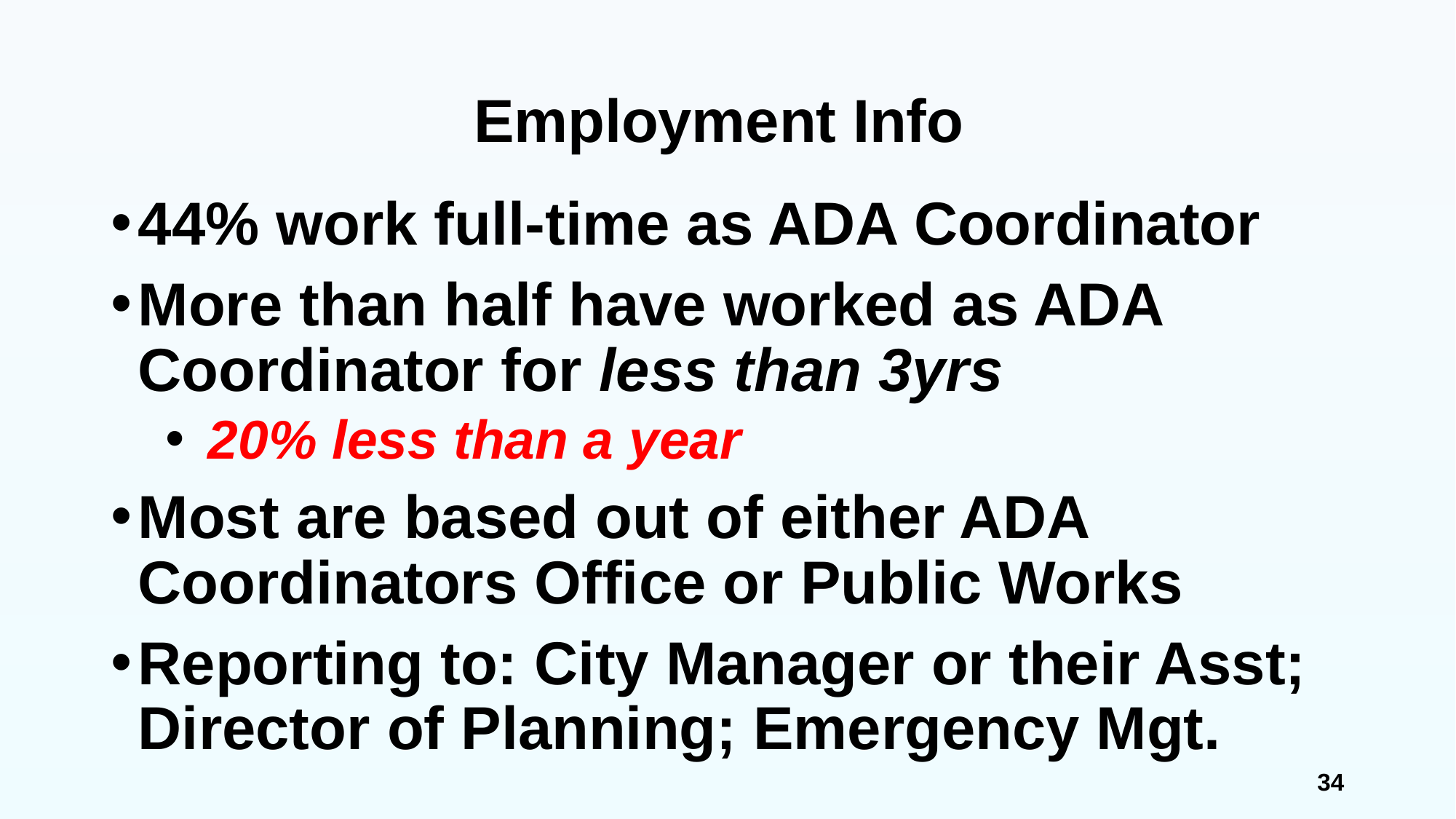

# Employment Info
44% work full-time as ADA Coordinator
More than half have worked as ADA Coordinator for less than 3yrs
 20% less than a year
Most are based out of either ADA Coordinators Office or Public Works
Reporting to: City Manager or their Asst; Director of Planning; Emergency Mgt.
34